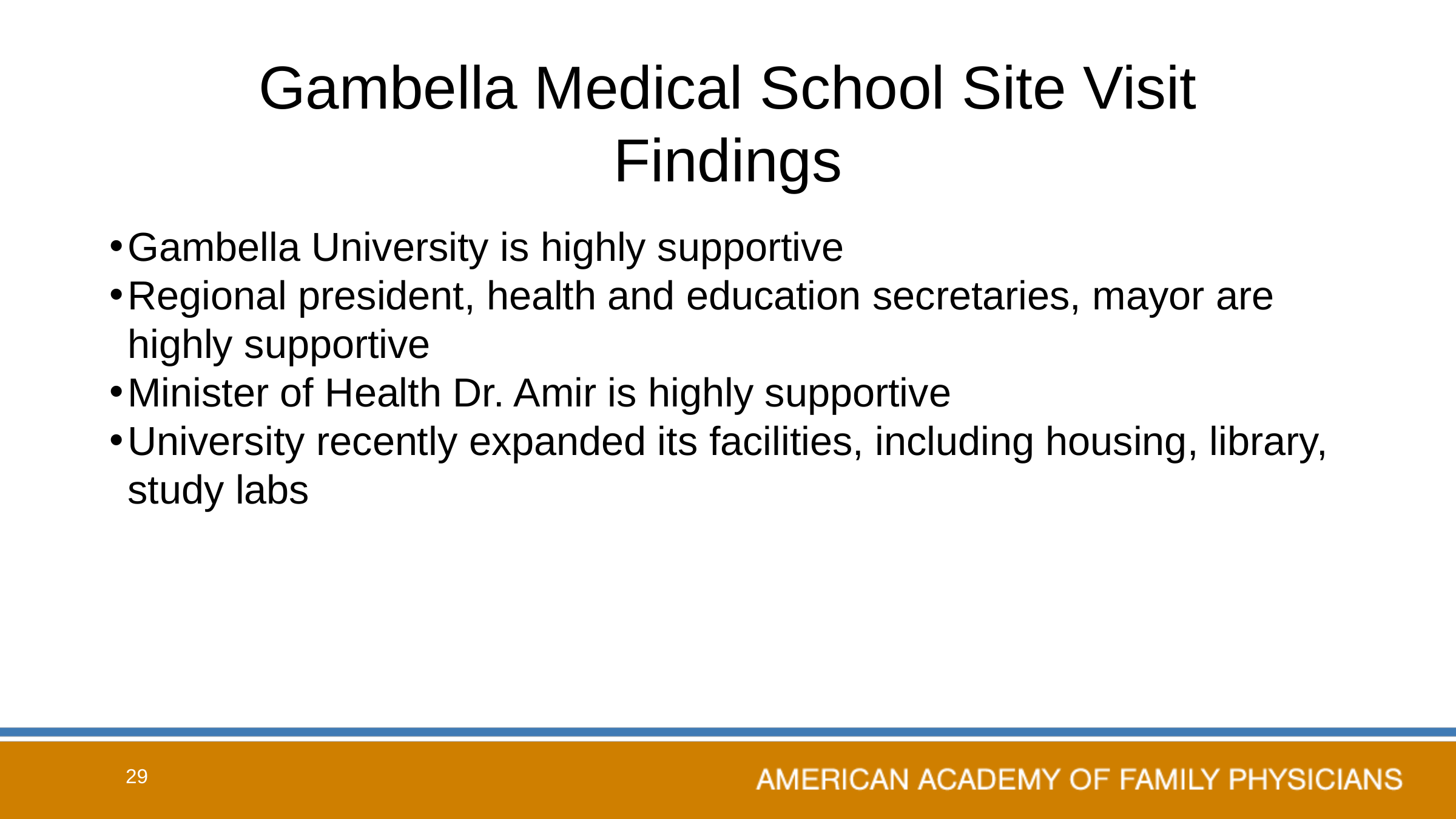

# Gambella Medical School Site Visit Findings
Gambella University is highly supportive
Regional president, health and education secretaries, mayor are highly supportive
Minister of Health Dr. Amir is highly supportive
University recently expanded its facilities, including housing, library, study labs
29